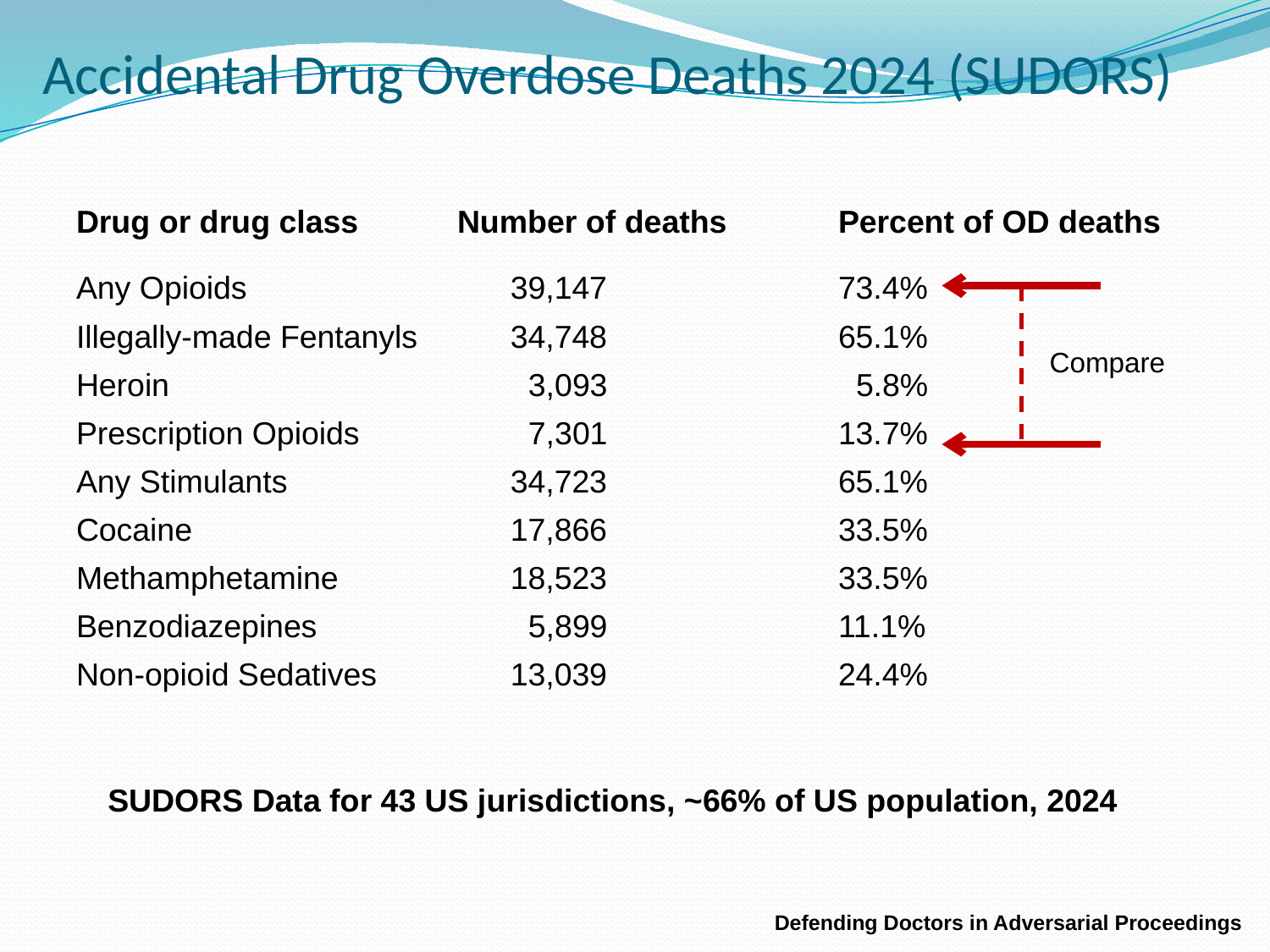

# Accidental Drug Overdose Deaths 2024 (SUDORS)
| Drug or drug class | Number of deaths | Percent of OD deaths |
| --- | --- | --- |
| Any Opioids | 39,147 | 73.4% |
| Illegally-made Fentanyls | 34,748 | 65.1% |
| Heroin | 3,093 | 5.8% |
| Prescription Opioids | 7,301 | 13.7% |
| Any Stimulants | 34,723 | 65.1% |
| Cocaine | 17,866 | 33.5% |
| Methamphetamine | 18,523 | 33.5% |
| Benzodiazepines | 5,899 | 11.1% |
| Non-opioid Sedatives | 13,039 | 24.4% |
Compare
SUDORS Data for 43 US jurisdictions, ~66% of US population, 2024
Defending Doctors in Adversarial Proceedings